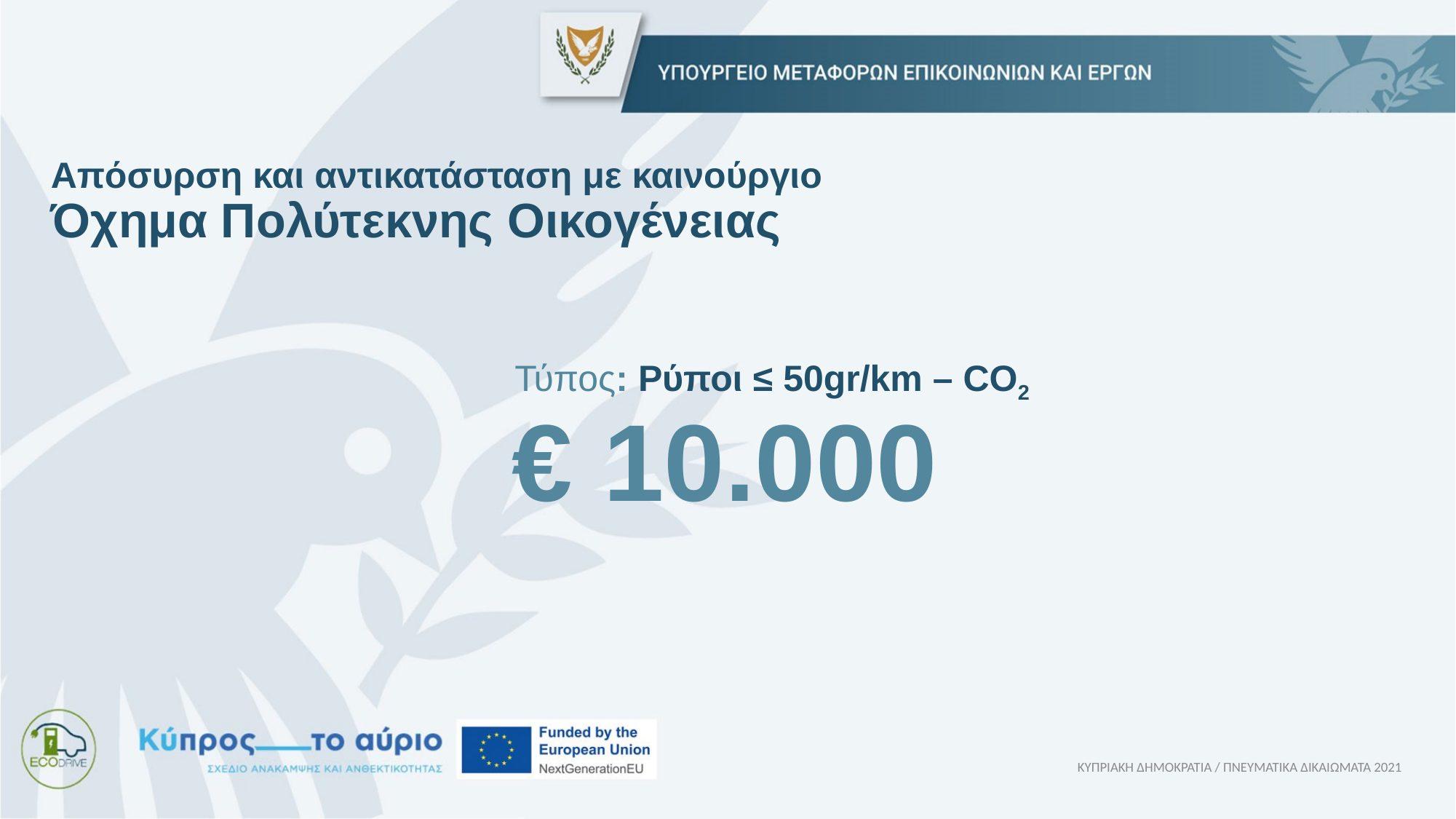

Απόσυρση και αντικατάσταση με καινούργιο
Όχημα Πολύτεκνης Οικογένειας
Τύπος: Ρύποι ≤ 50gr/km – CO2
€ 10.000
ΚΥΠΡΙΑΚΗ ΔΗΜΟΚΡΑΤΙΑ / ΠΝΕΥΜΑΤΙΚΑ ΔΙΚΑΙΩΜΑΤΑ 2021